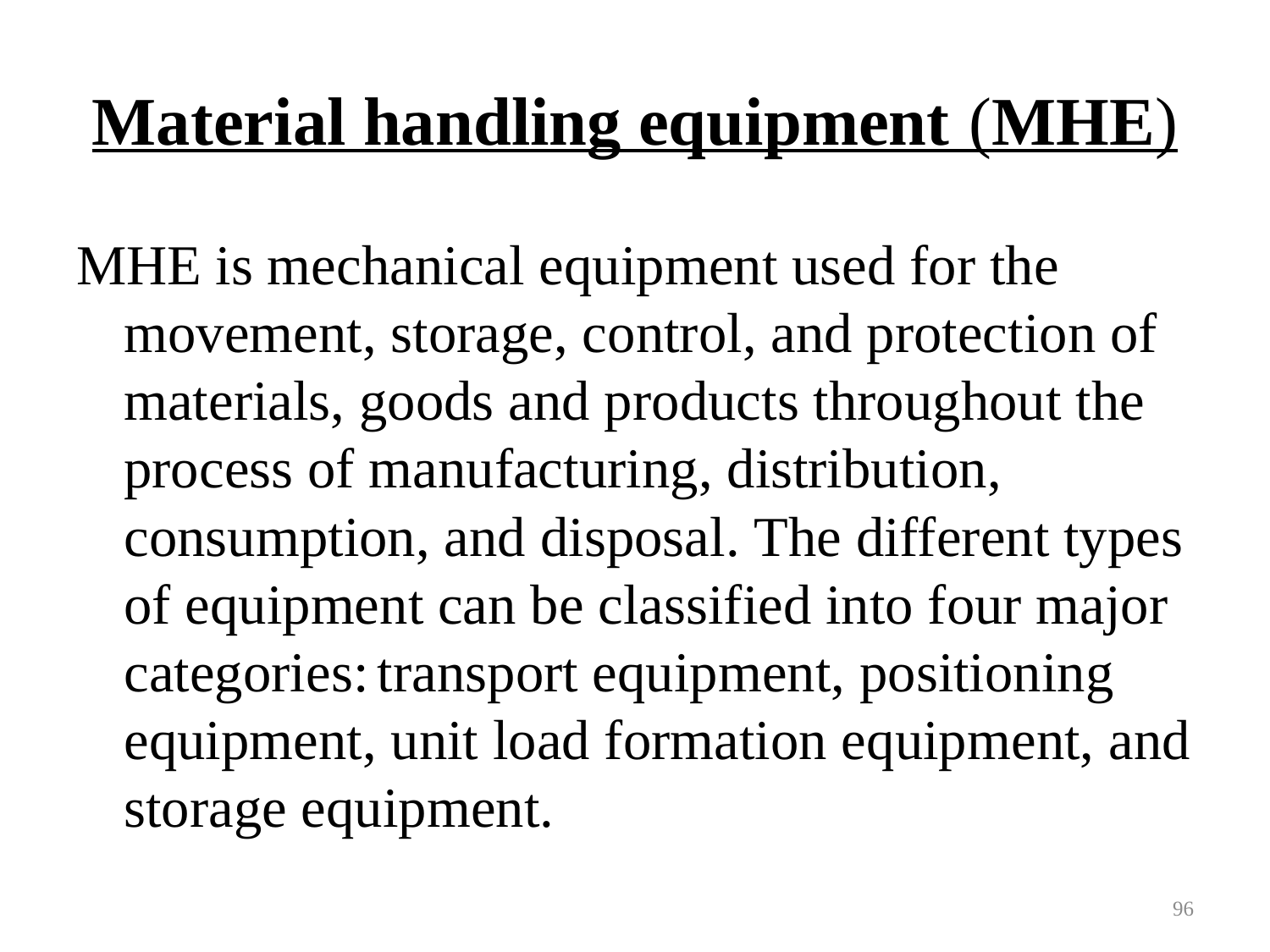

# Material handling equipment (MHE)
MHE is mechanical equipment used for the movement, storage, control, and protection of materials, goods and products throughout the process of manufacturing, distribution, consumption, and disposal. The different types of equipment can be classified into four major categories: transport equipment, positioning equipment, unit load formation equipment, and storage equipment.
96